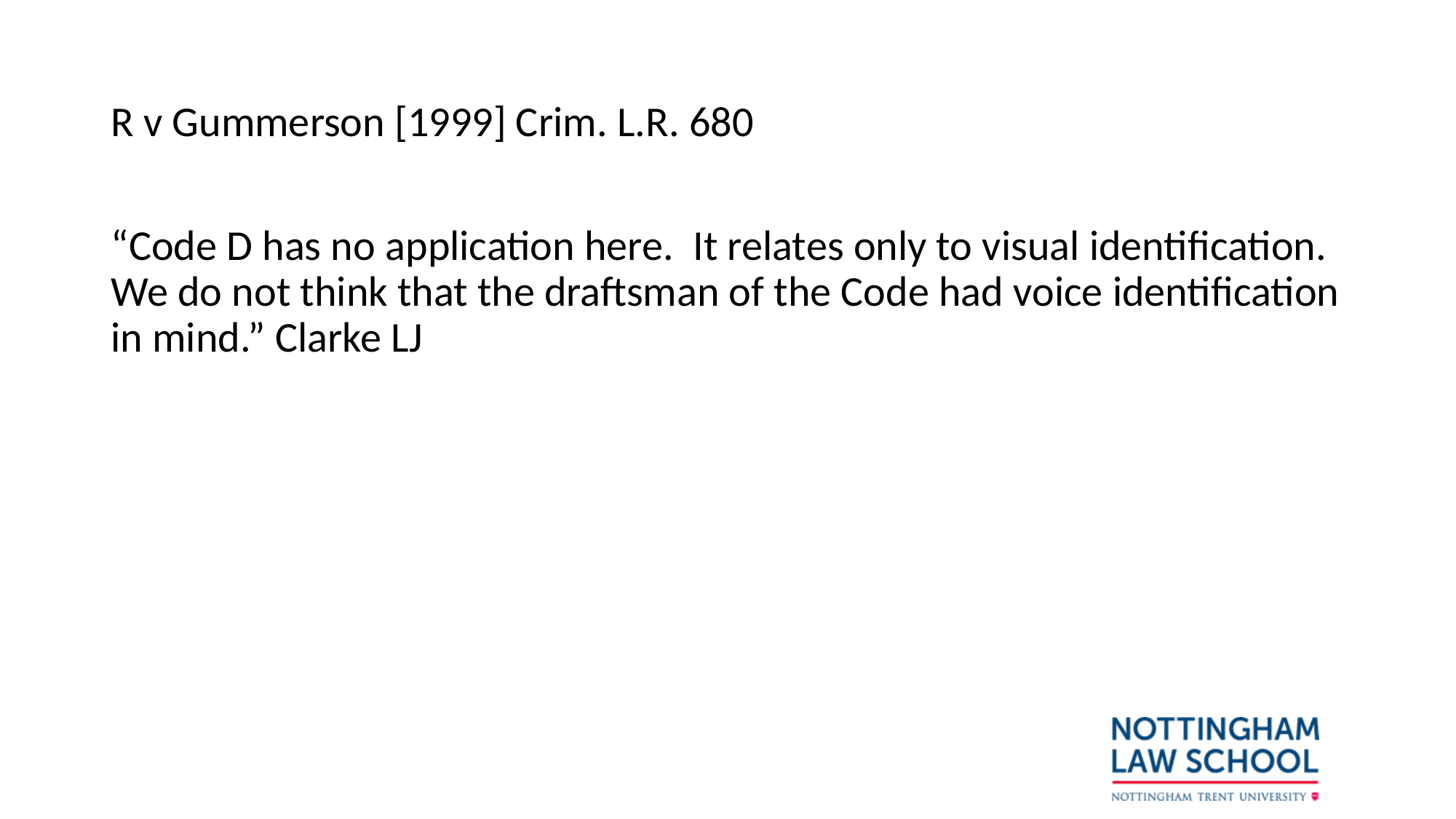

# R v Gummerson [1999] Crim. L.R. 680
“Code D has no application here.  It relates only to visual identification.  We do not think that the draftsman of the Code had voice identification in mind.” Clarke LJ